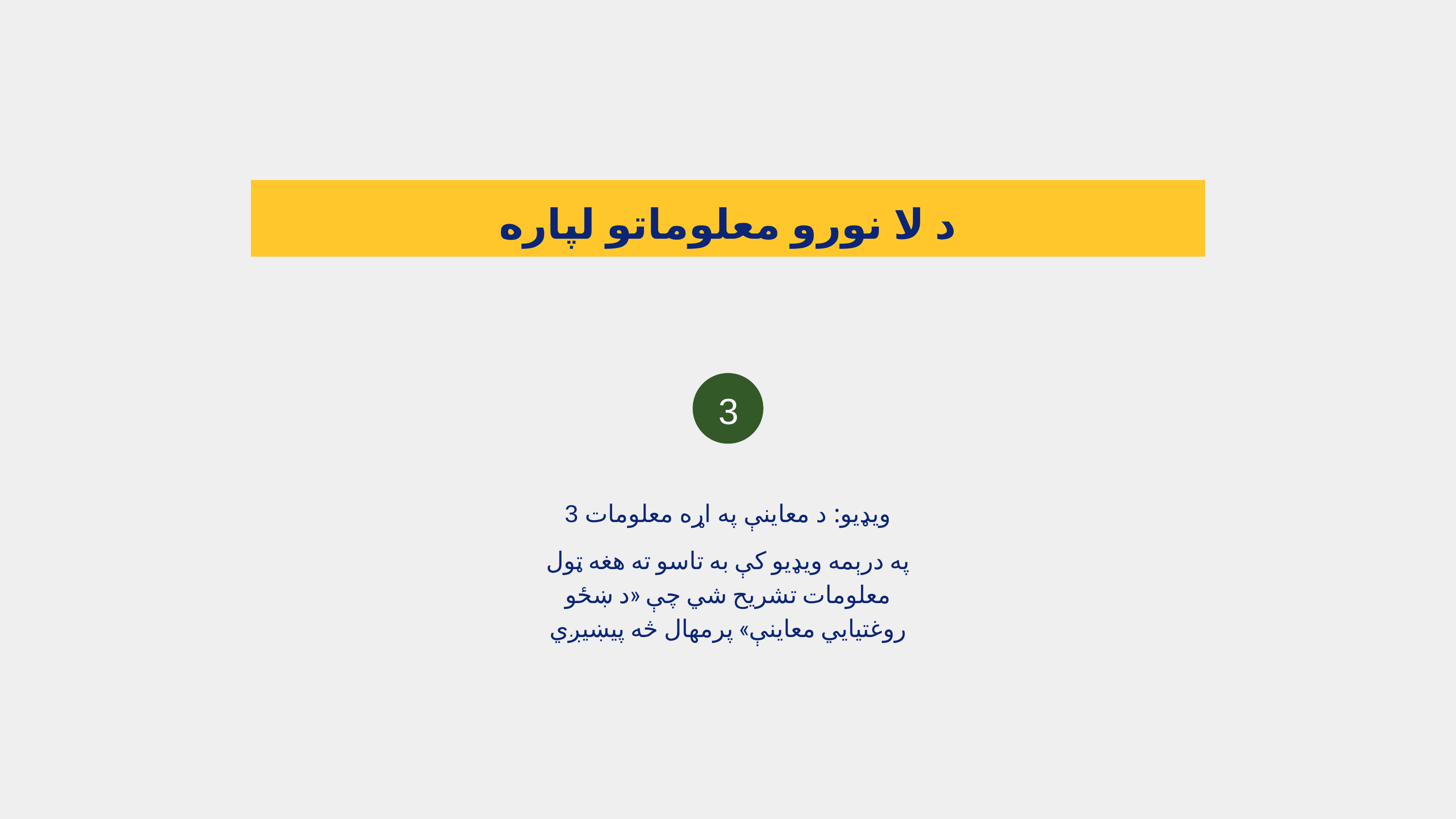

د لا نورو معلوماتو لپاره

3
3 ویډیو: د معاینې په اړه معلومات
په درېمه ویډیو کې به تاسو ته هغه ټول معلومات تشریح شي چې «د ښځو روغتیایي معاینې» پرمهال څه پیښیږي
.